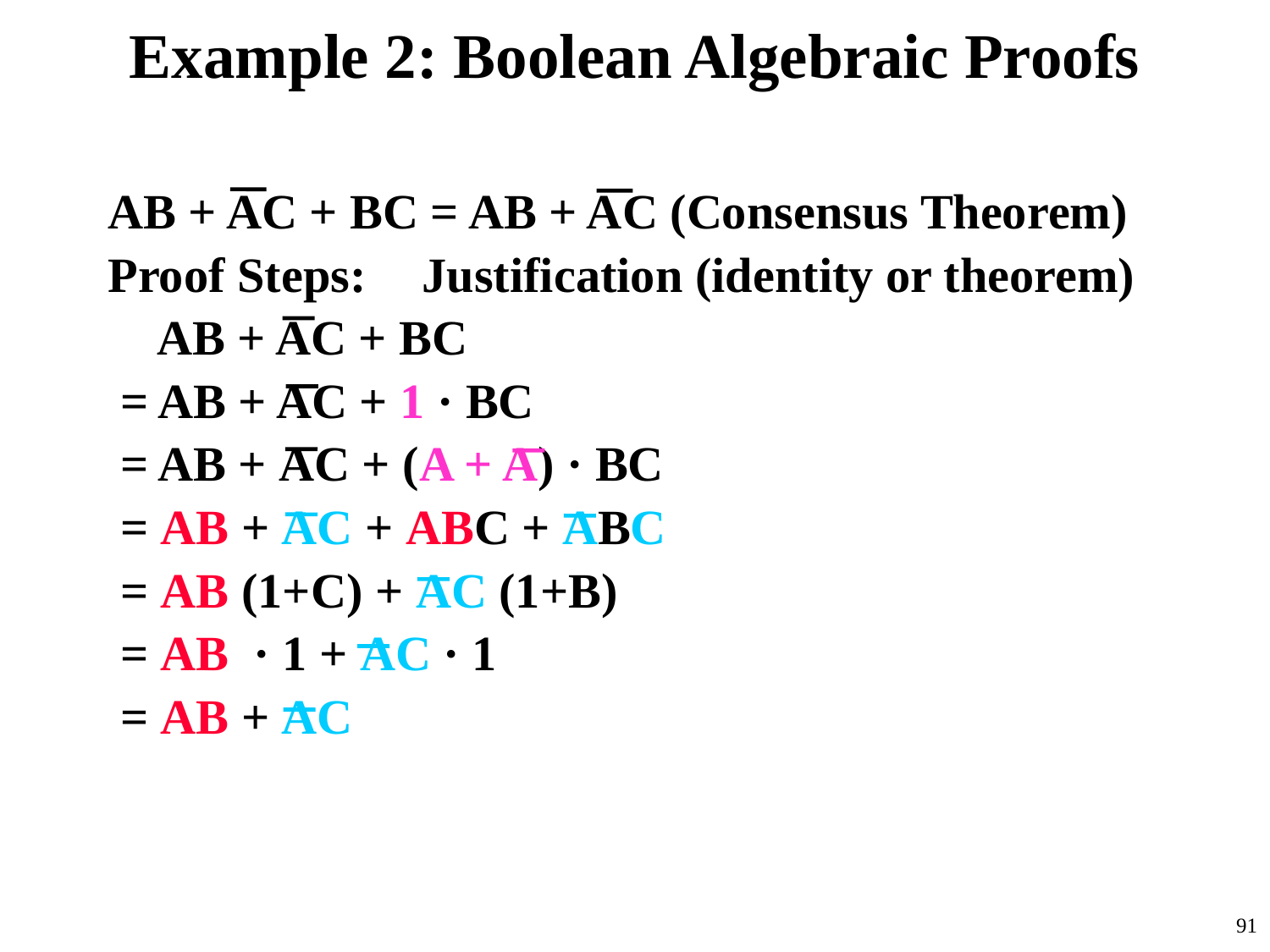

# Example 2: Boolean Algebraic Proofs
AB + AC + BC = AB + AC (Consensus Theorem)
Proof Steps:	 Justification (identity or theorem)
    AB + AC + BC
 = AB + AC + 1 · BC
 = AB + AC + (A + A) · BC
 = AB + AC + ABC + ABC
 = AB (1+C) + AC (1+B)
 = AB  · 1 + AC · 1
 = AB + AC

91